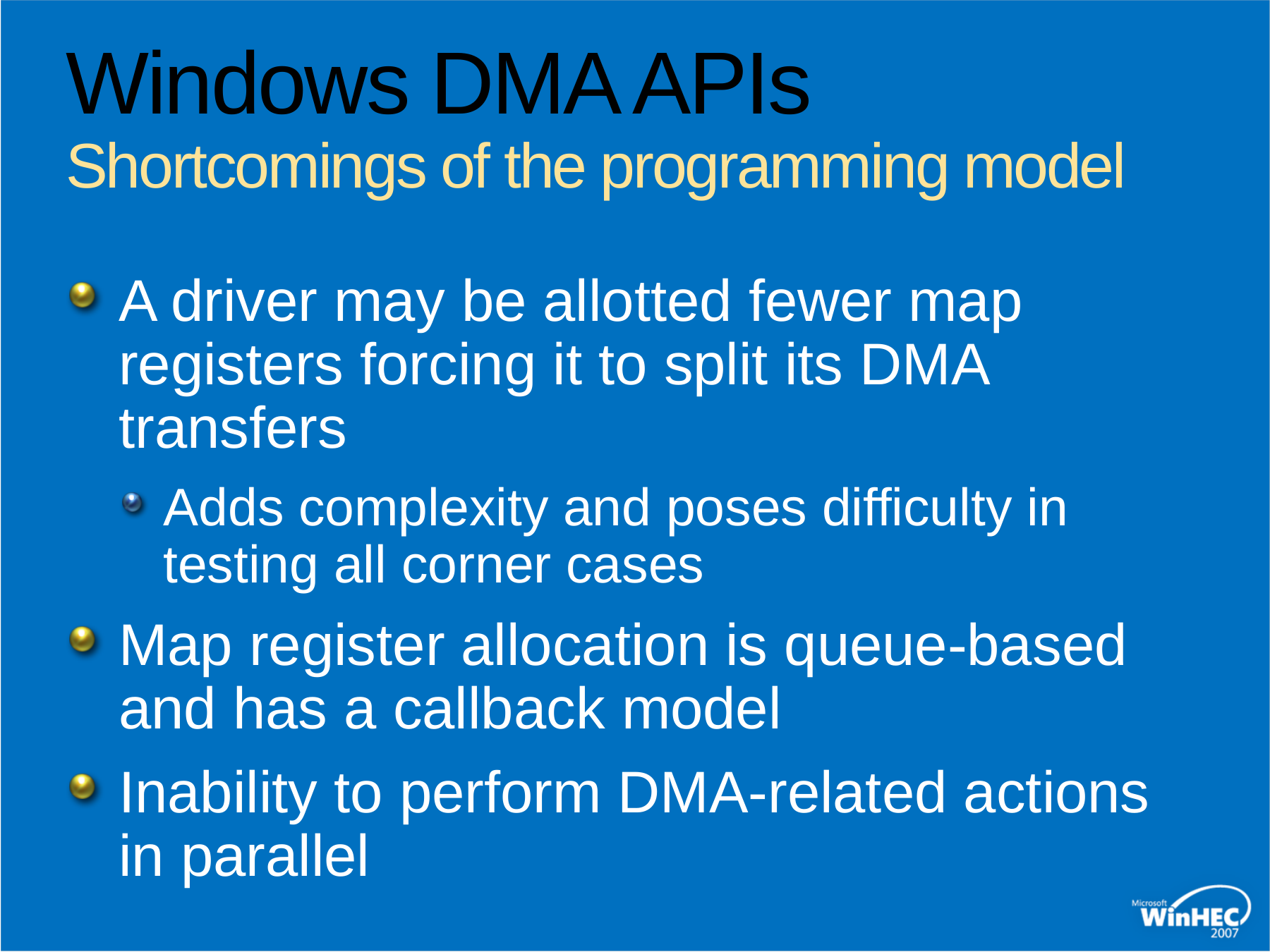

# Windows DMA APIs Shortcomings of the programming model
A driver may be allotted fewer map registers forcing it to split its DMA transfers
Adds complexity and poses difficulty in testing all corner cases
Map register allocation is queue-based and has a callback model
Inability to perform DMA-related actions in parallel